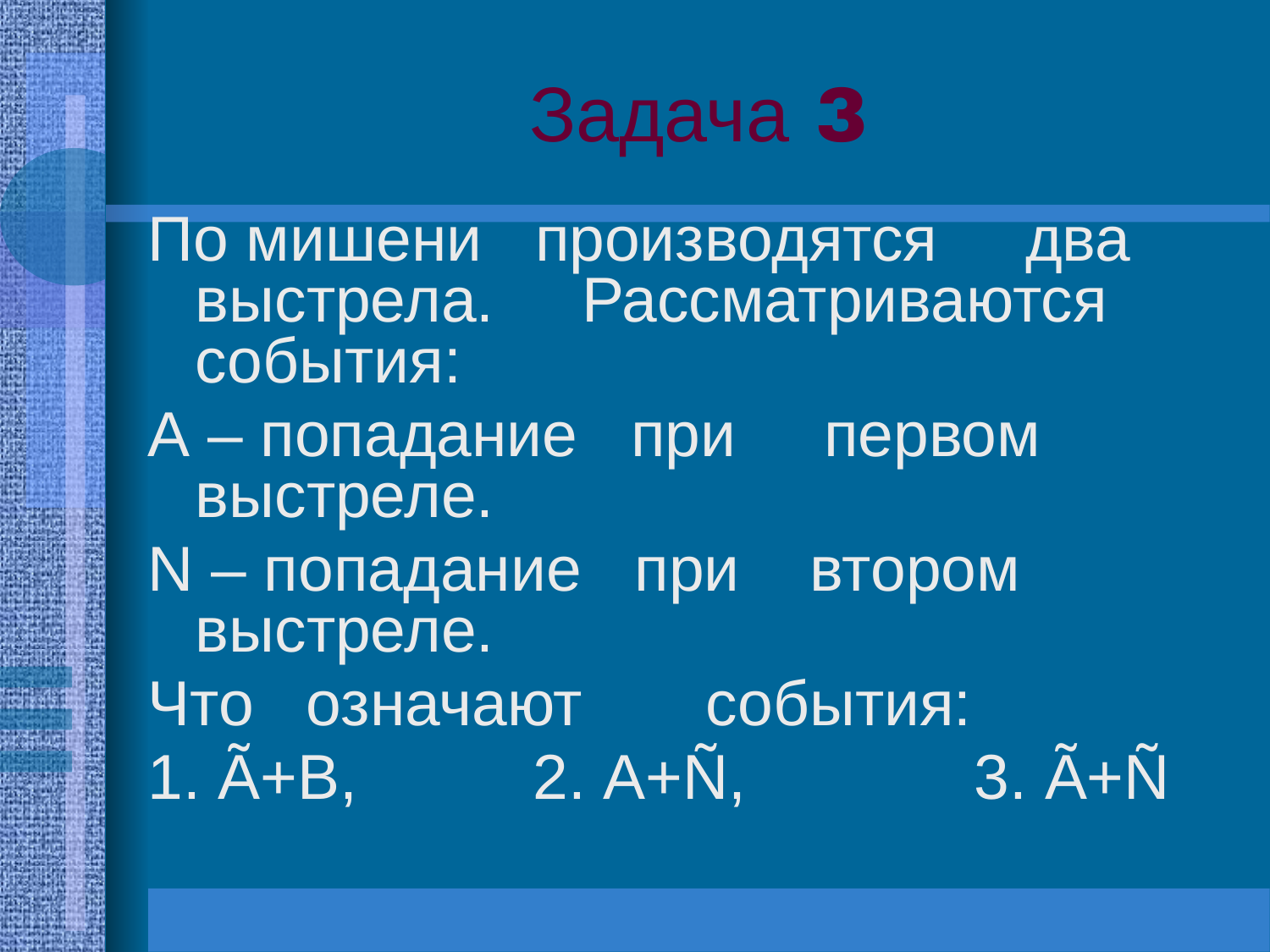

# Задача 3
По мишени   производятся     два выстрела.     Рассматриваются события:
А – попадание   при     первом выстреле.
N – попадание   при    втором выстреле.
Что   означают       события:
1. Ã+В,          2. А+Ñ,             3. Ã+Ñ